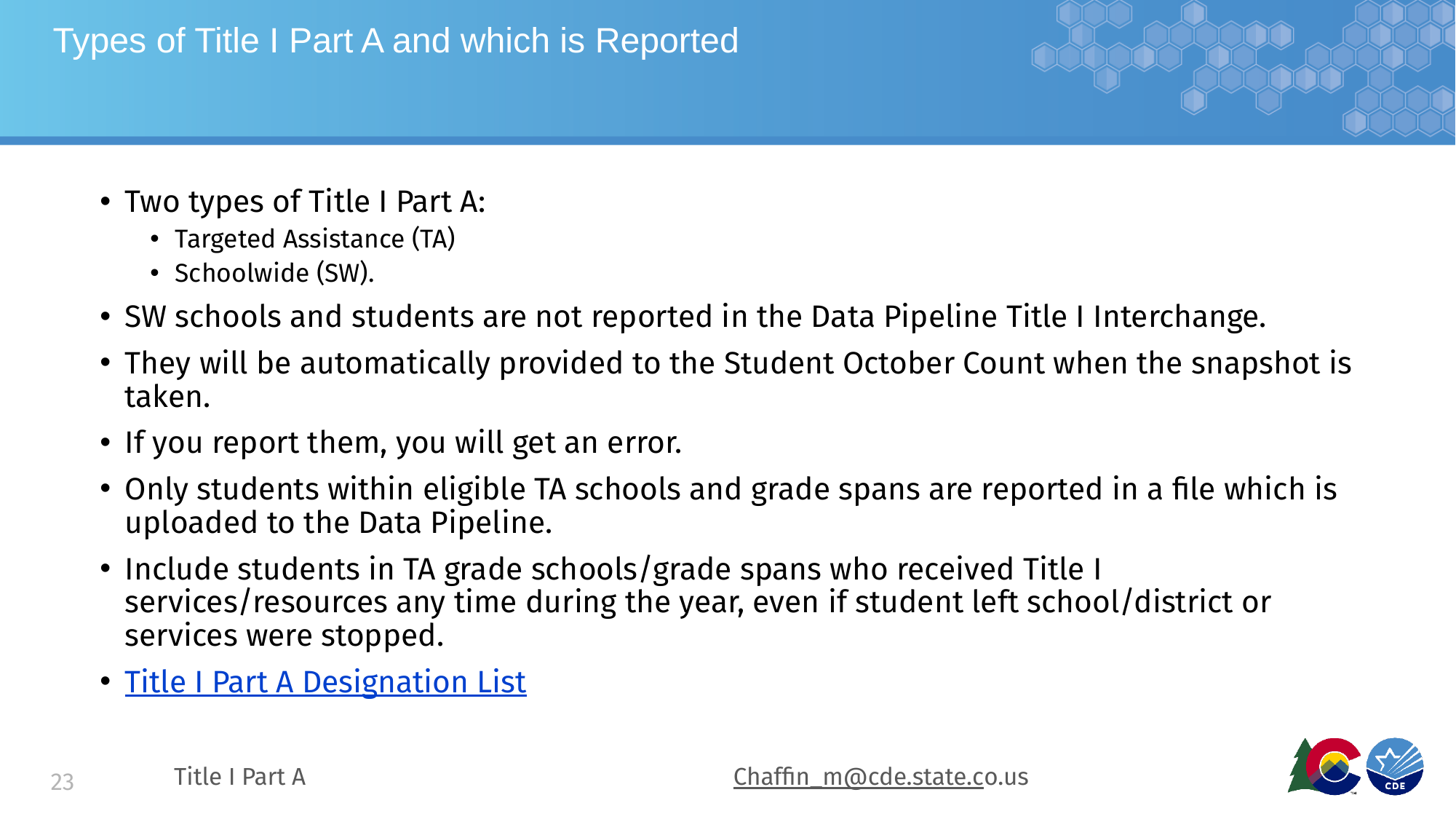

# Types of Title I Part A and which is Reported

Two types of Title I Part A:
Targeted Assistance (TA)
Schoolwide (SW).
SW schools and students are not reported in the Data Pipeline Title I Interchange.
They will be automatically provided to the Student October Count when the snapshot is taken.
If you report them, you will get an error.
Only students within eligible TA schools and grade spans are reported in a file which is uploaded to the Data Pipeline.
Include students in TA grade schools/grade spans who received Title I services/resources any time during the year, even if student left school/district or services were stopped.
Title I Part A Designation List

Title I Part A
Chaffin_m@cde.state.co.us
23